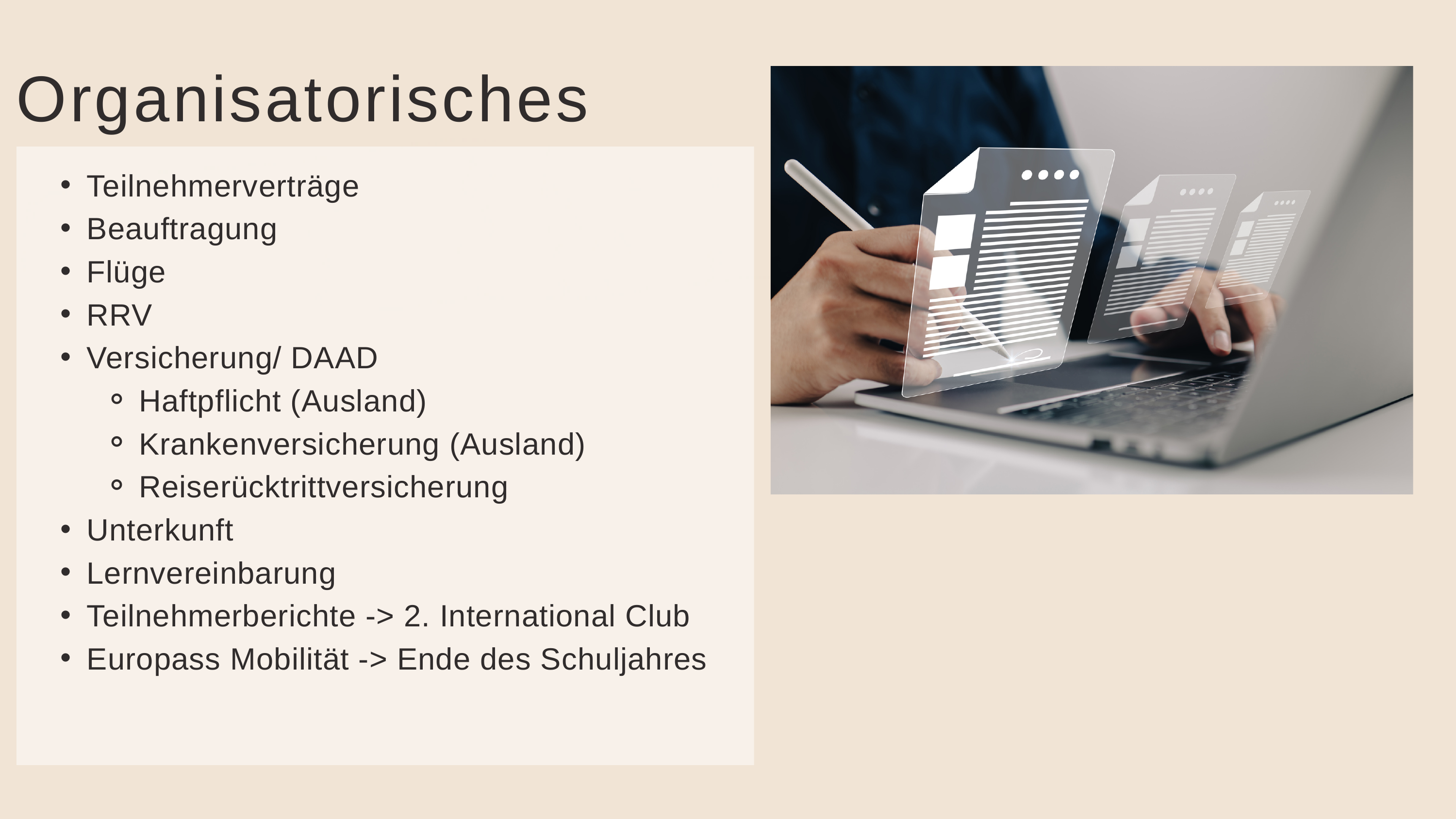

Organisatorisches

Teilnehmerverträge
Beauftragung
Flüge
RRV
Versicherung/ DAAD
Haftpflicht (Ausland)
Krankenversicherung (Ausland)
Reiserücktrittversicherung
Unterkunft
Lernvereinbarung
Teilnehmerberichte -> 2. International Club
Europass Mobilität -> Ende des Schuljahres